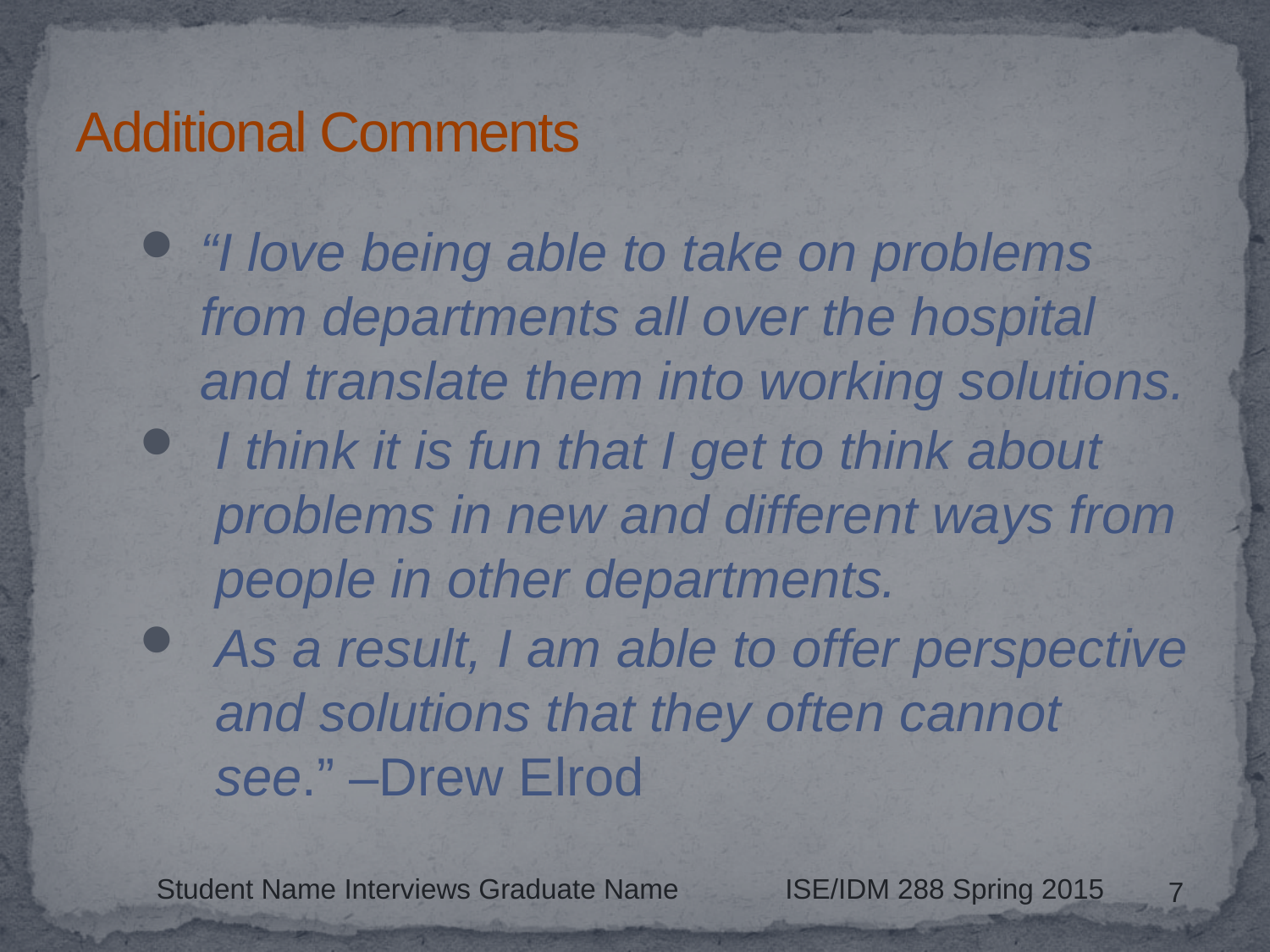

# Additional Comments
“I love being able to take on problems from departments all over the hospital and translate them into working solutions.
I think it is fun that I get to think about problems in new and different ways from people in other departments.
As a result, I am able to offer perspective and solutions that they often cannot see.” –Drew Elrod

Student Name Interviews Graduate Name
ISE/IDM 288 Spring 2015
7